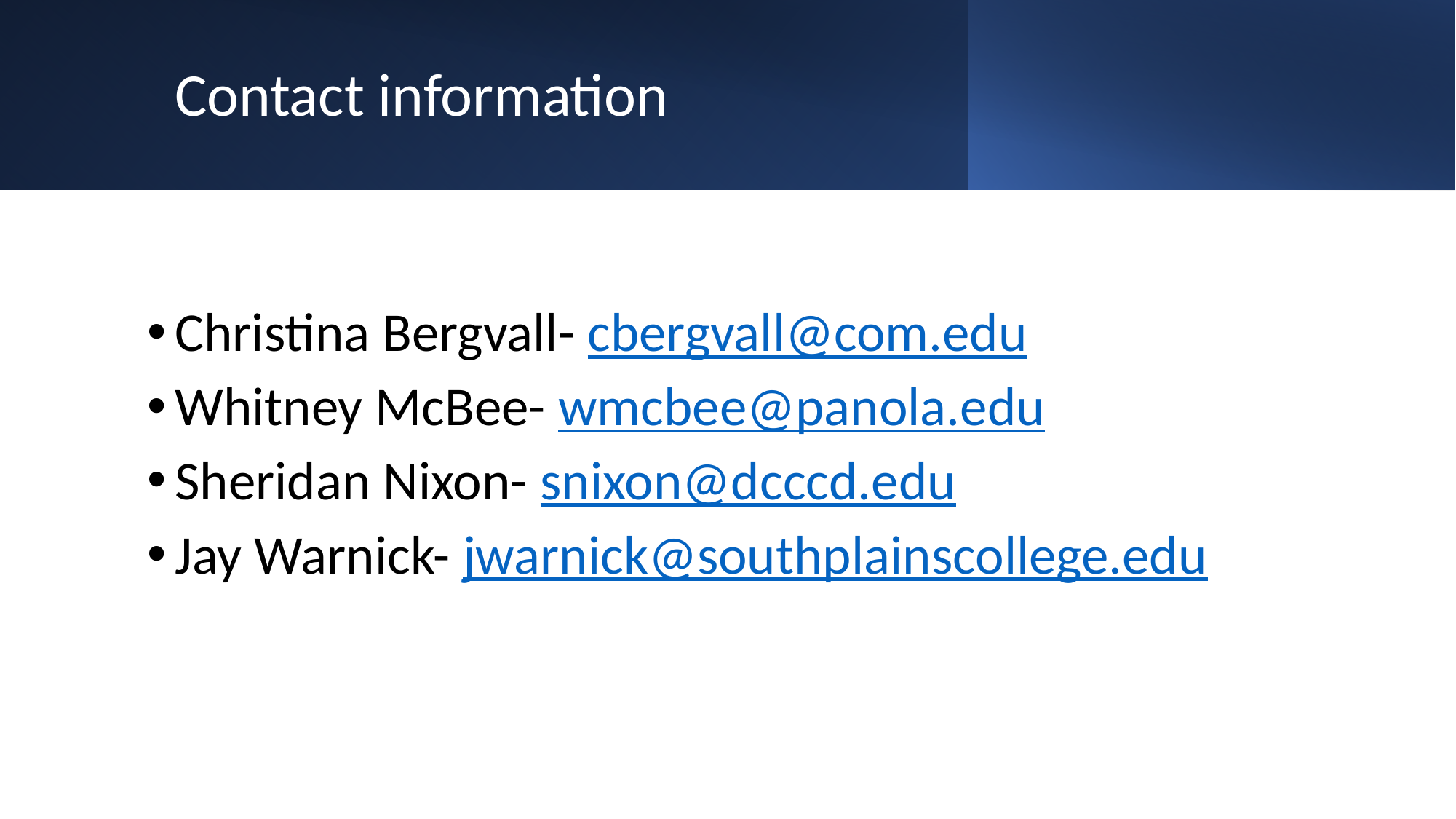

# Contact information
Christina Bergvall- cbergvall@com.edu
Whitney McBee- wmcbee@panola.edu
Sheridan Nixon- snixon@dcccd.edu
Jay Warnick- jwarnick@southplainscollege.edu